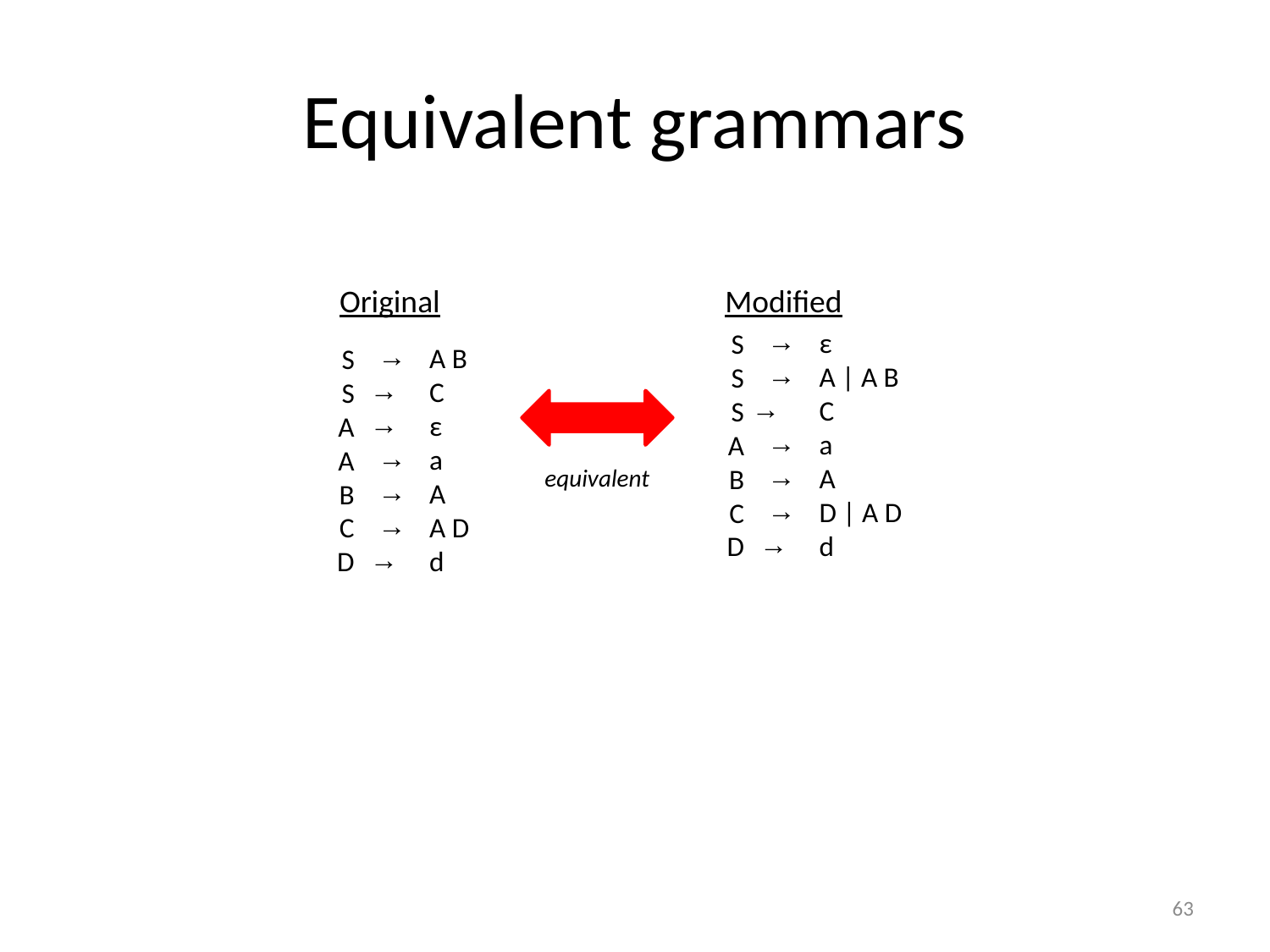

# Equivalent grammars
Modified
Original
ε
A | A B
C
a
A
D | A D
d
S
S
S
A
B
C
D
→
→
→
→
→
→
→
A B
C
ε
a
A
A D
d
S
S
A
A
B
C
D
→
→
→
→
→
→
→

equivalent
63